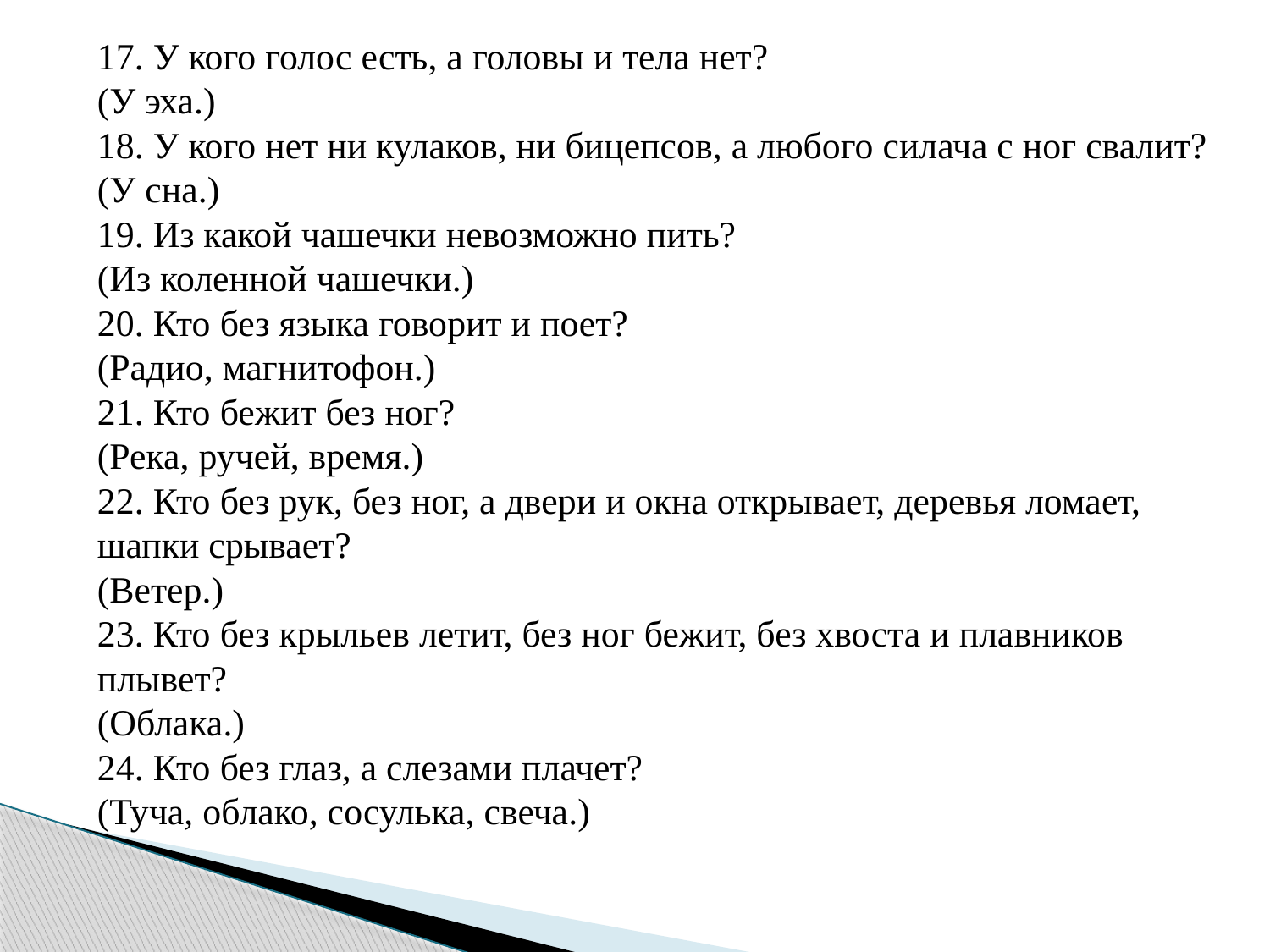

17. У кого голос есть, а головы и тела нет?
(У эха.)
18. У кого нет ни кулаков, ни бицепсов, а любого силача с ног свалит?
(У сна.)
19. Из какой чашечки невозможно пить?
(Из коленной чашечки.)
20. Кто без языка говорит и поет?
(Радио, магнитофон.)
21. Кто бежит без ног?
(Река, ручей, время.)
22. Кто без рук, без ног, а двери и окна открывает, деревья ломает, шапки срывает?
(Ветер.)
23. Кто без крыльев летит, без ног бежит, без хвоста и плавников плывет?
(Облака.)
24. Кто без глаз, а слезами плачет?
(Туча, облако, сосулька, свеча.)